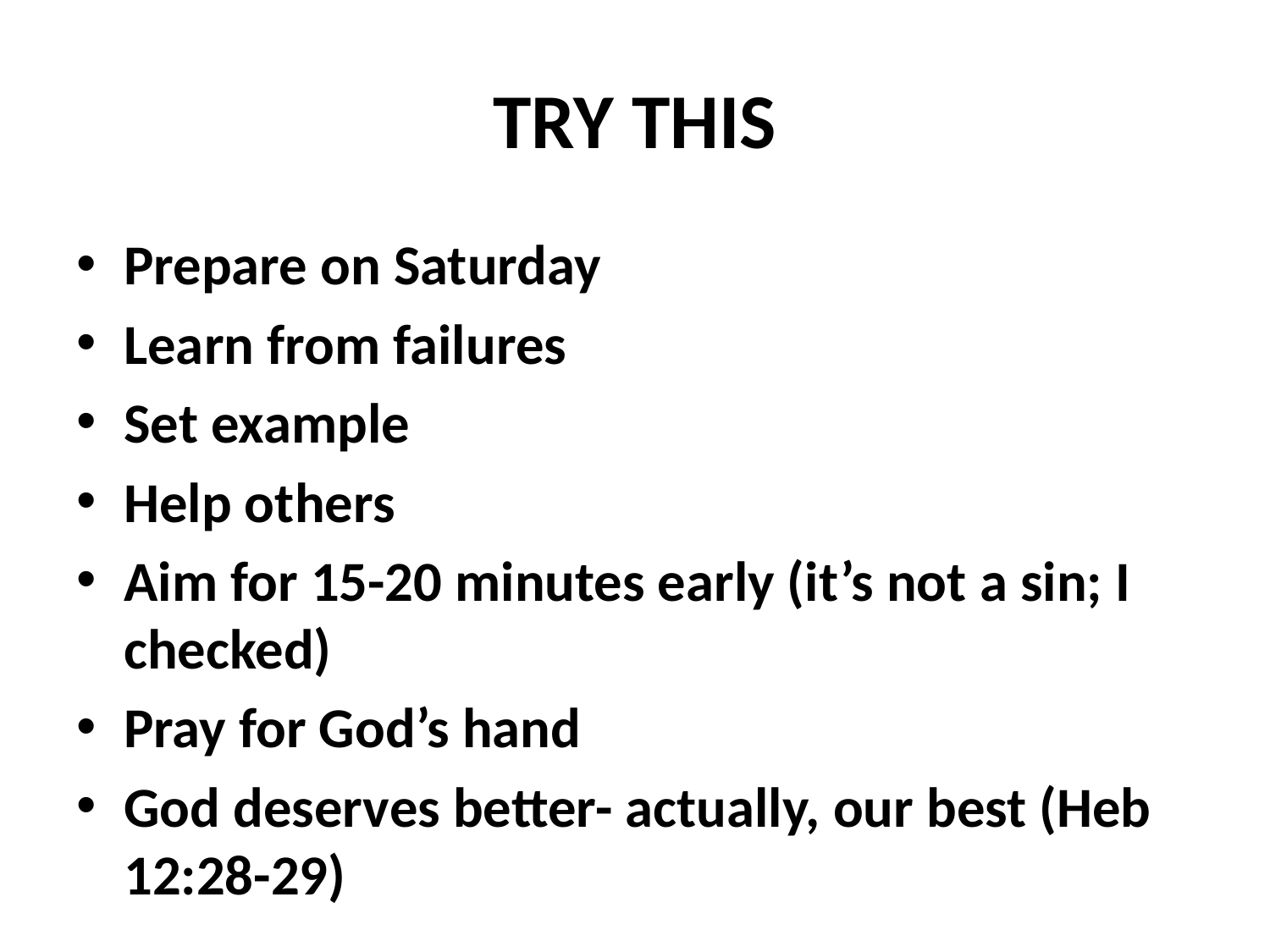

# TRY THIS
Prepare on Saturday
Learn from failures
Set example
Help others
Aim for 15-20 minutes early (it’s not a sin; I checked)
Pray for God’s hand
God deserves better- actually, our best (Heb 12:28-29)